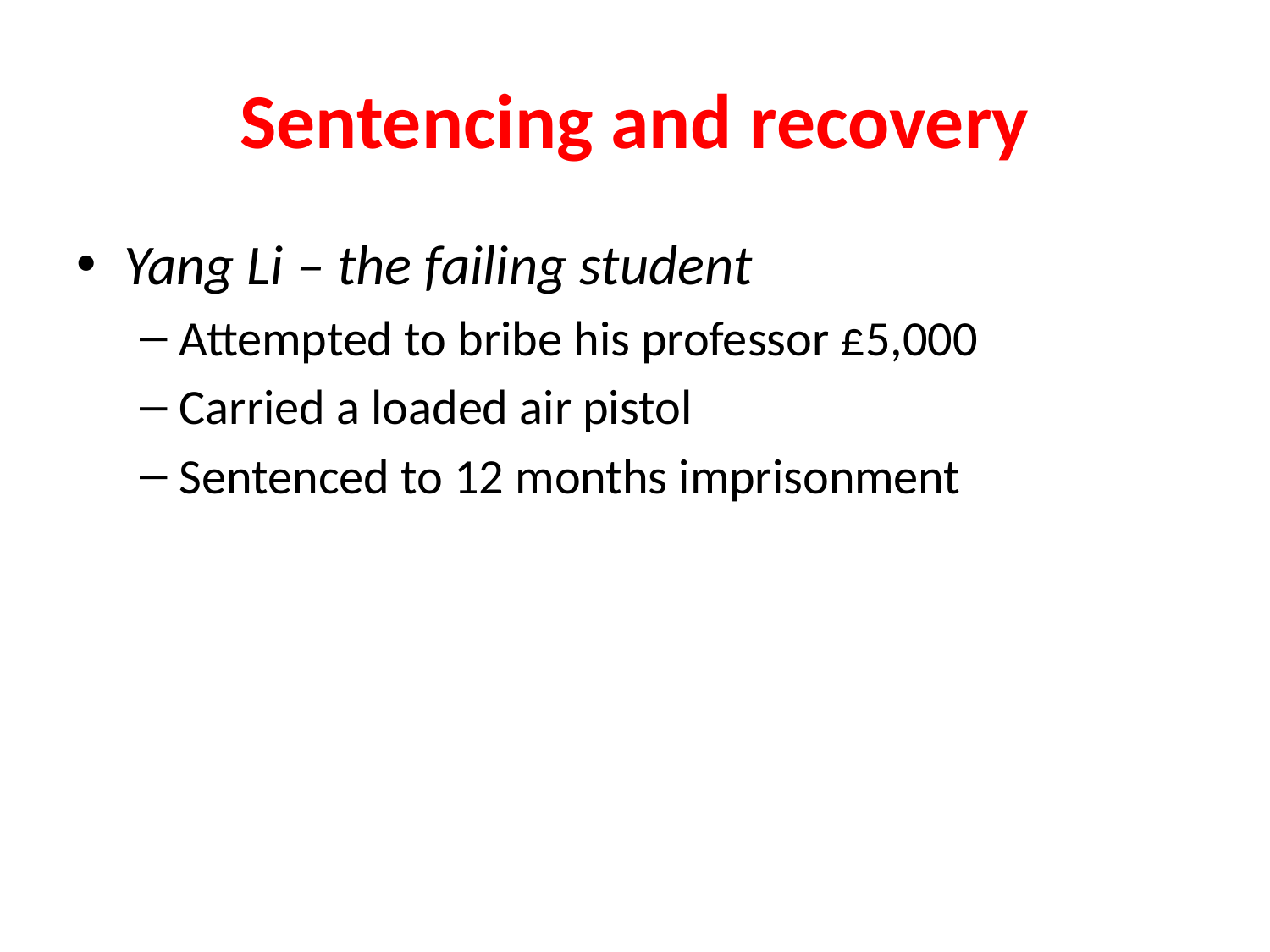

# Sentencing and recovery
Yang Li – the failing student
Attempted to bribe his professor £5,000
Carried a loaded air pistol
Sentenced to 12 months imprisonment